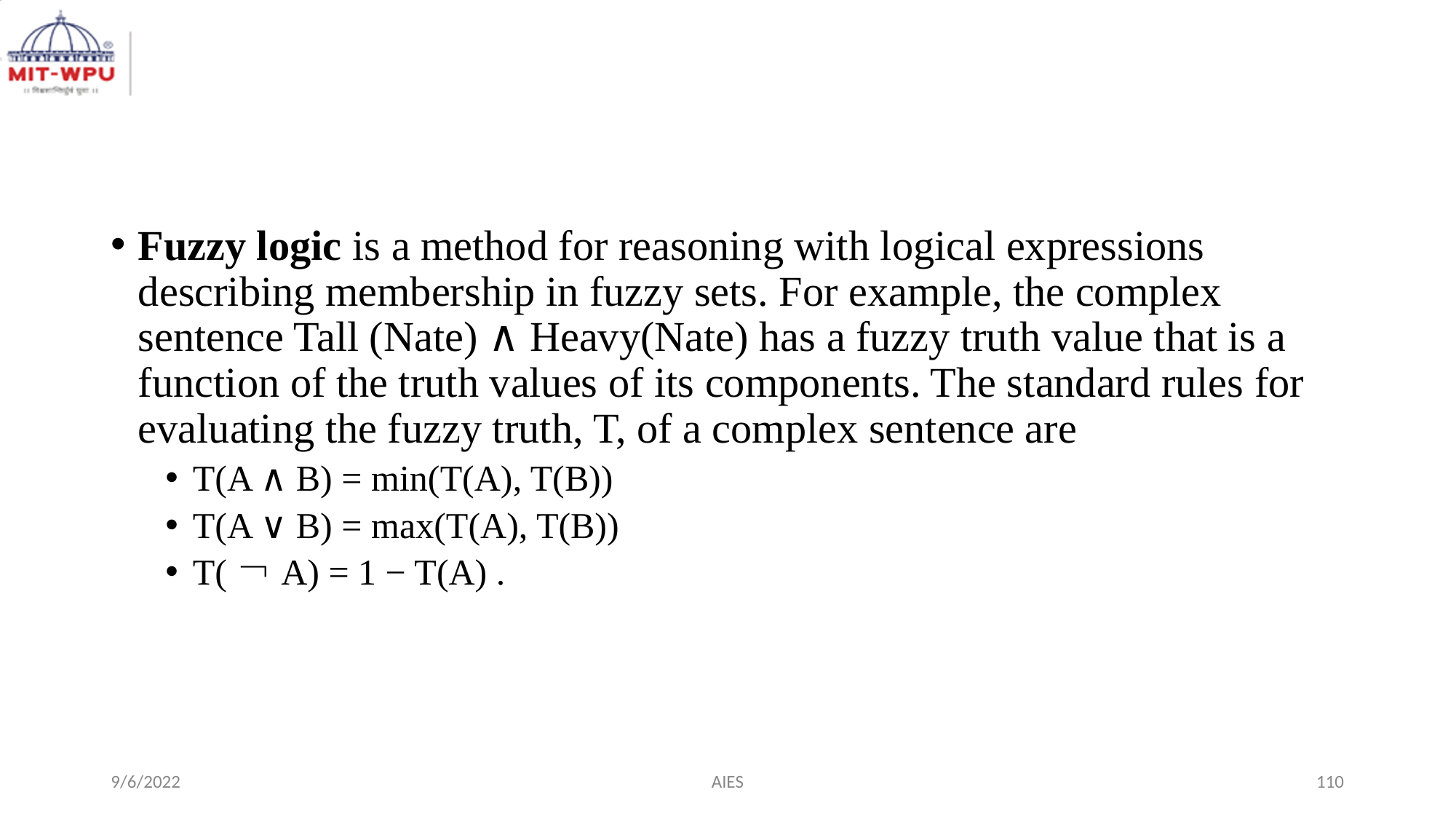

#
Fuzzy logic is a method for reasoning with logical expressions describing membership in fuzzy sets. For example, the complex sentence Tall (Nate) ∧ Heavy(Nate) has a fuzzy truth value that is a function of the truth values of its components. The standard rules for evaluating the fuzzy truth, T, of a complex sentence are
T(A ∧ B) = min(T(A), T(B))
T(A ∨ B) = max(T(A), T(B))
T(￢A) = 1 − T(A) .
9/6/2022
AIES
110